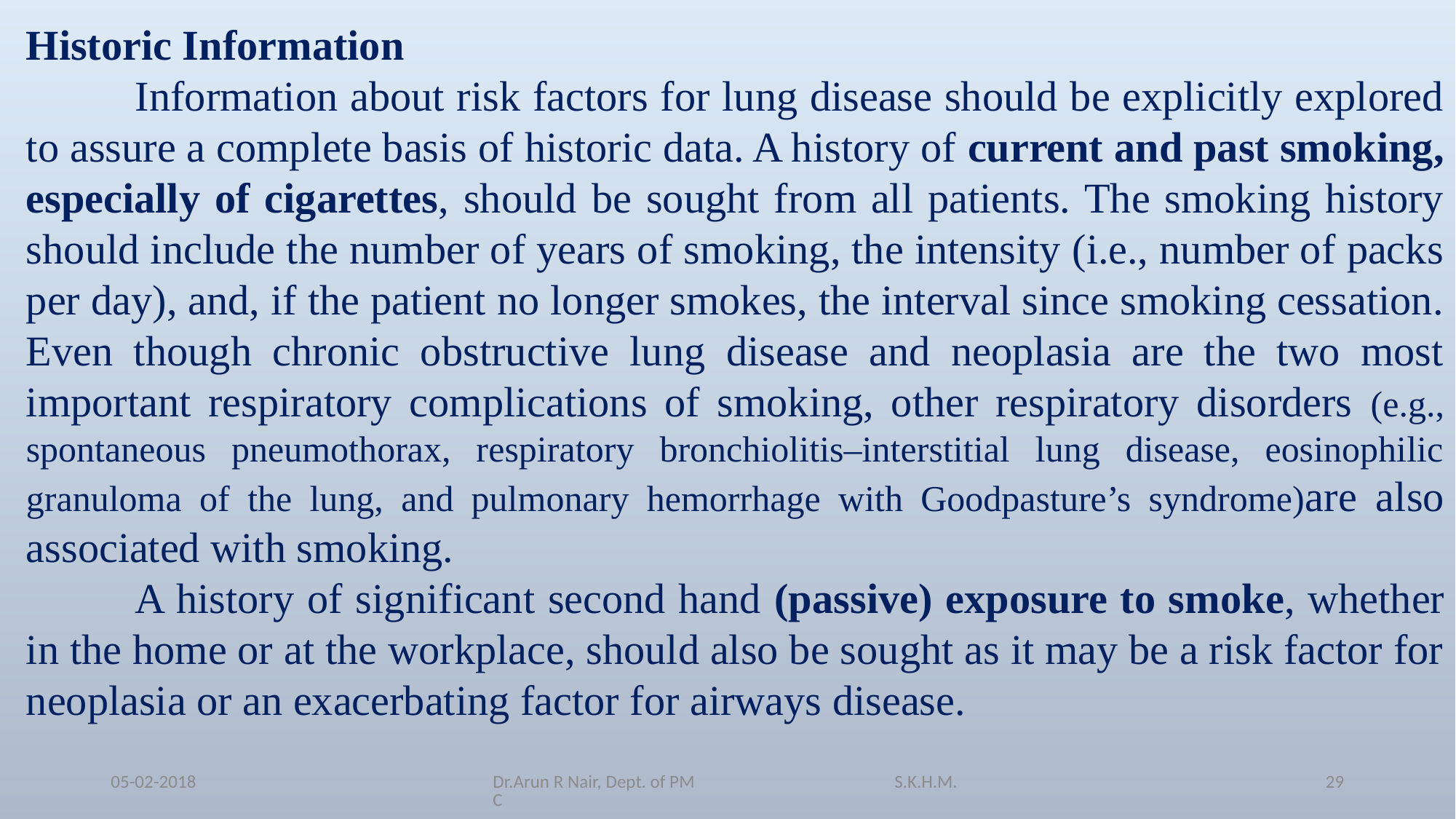

Historic Information
	Information about risk factors for lung disease should be explicitly explored to assure a complete basis of historic data. A history of current and past smoking, especially of cigarettes, should be sought from all patients. The smoking history should include the number of years of smoking, the intensity (i.e., number of packs per day), and, if the patient no longer smokes, the interval since smoking cessation. Even though chronic obstructive lung disease and neoplasia are the two most important respiratory complications of smoking, other respiratory disorders (e.g., spontaneous pneumothorax, respiratory bronchiolitis–interstitial lung disease, eosinophilic granuloma of the lung, and pulmonary hemorrhage with Goodpasture’s syndrome)are also associated with smoking.
	A history of significant second hand (passive) exposure to smoke, whether in the home or at the workplace, should also be sought as it may be a risk factor for neoplasia or an exacerbating factor for airways disease.
05-02-2018
Dr.Arun R Nair, Dept. of PM                                                S.K.H.M.C
29